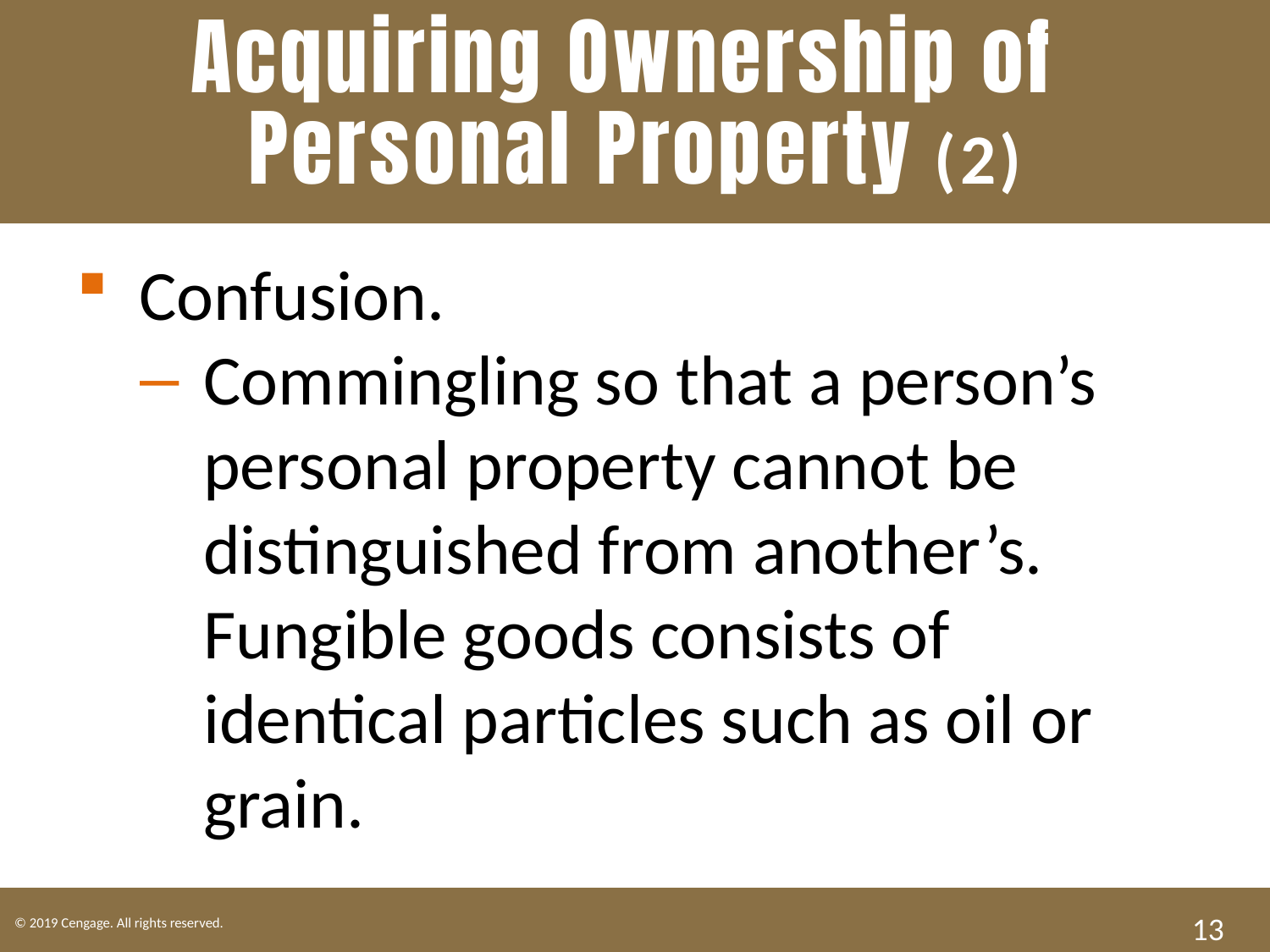

# Acquiring Ownership of Personal Property (2)
Confusion.
Commingling so that a person’s personal property cannot be distinguished from another’s. Fungible goods consists of identical particles such as oil or grain.
13